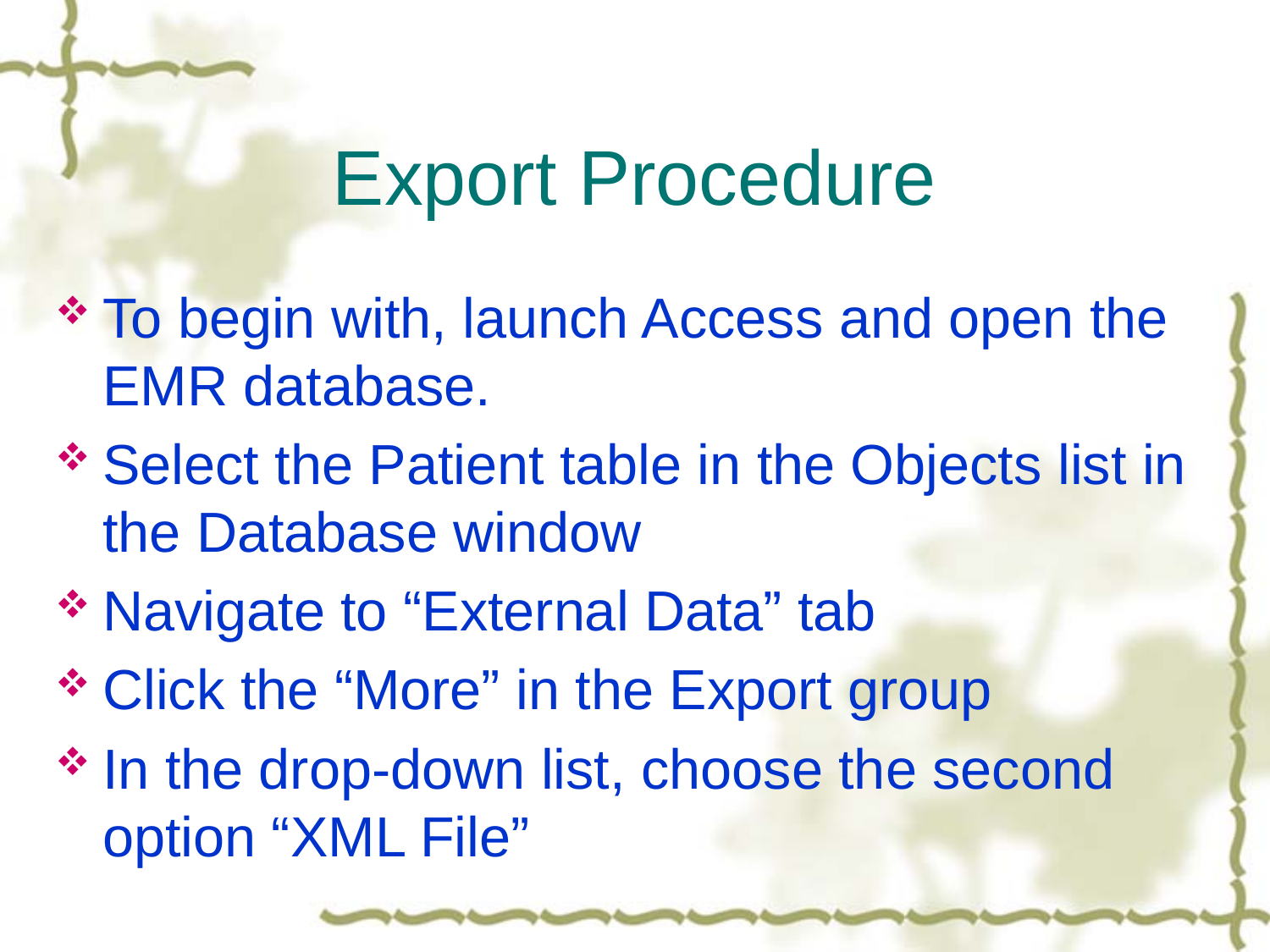

# Export Procedure
To begin with, launch Access and open the EMR database.
Select the Patient table in the Objects list in the Database window
Navigate to “External Data” tab
Click the “More” in the Export group
In the drop-down list, choose the second option “XML File”